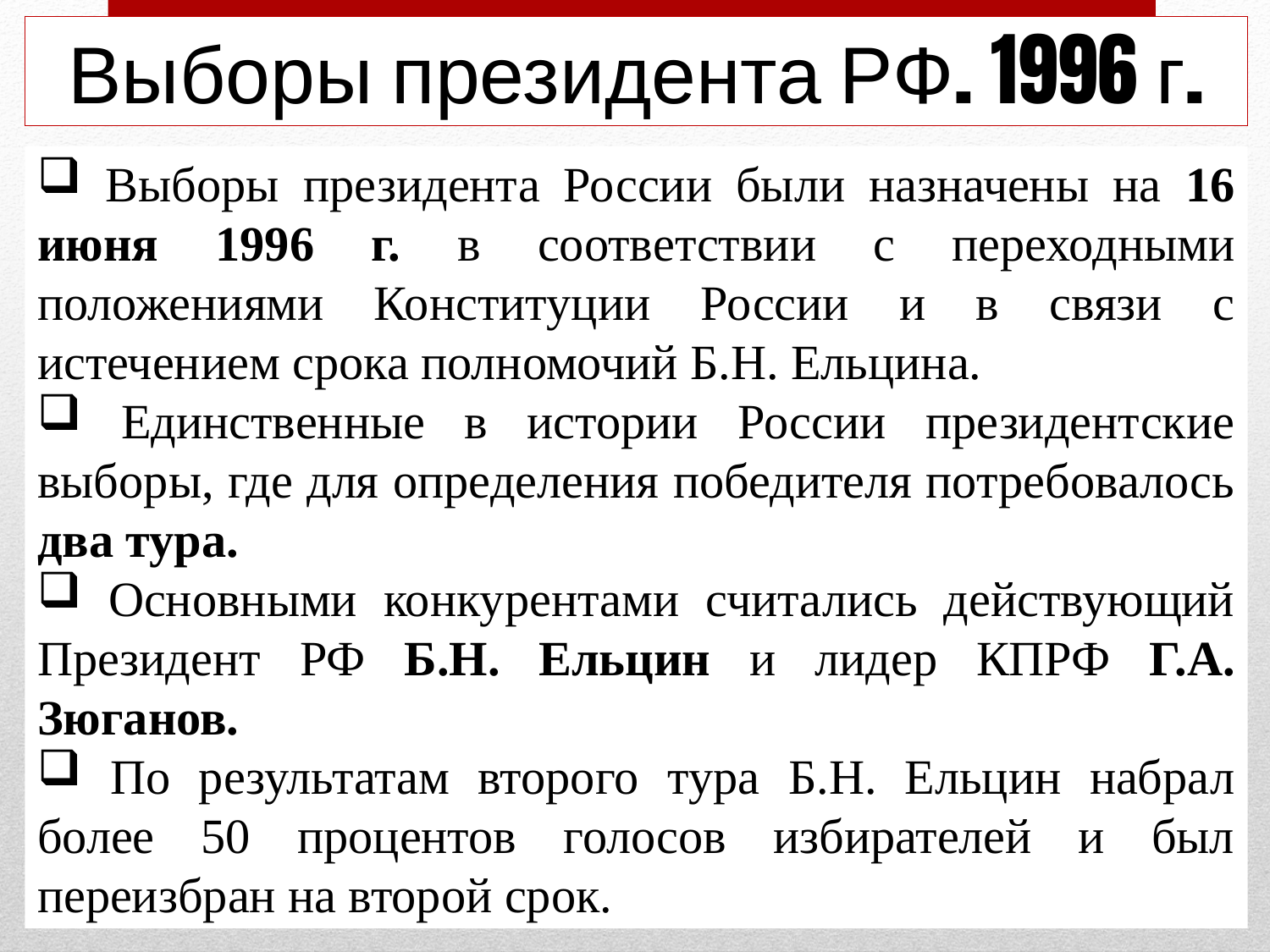

# Выборы президента РФ. 1996 г.
 Выборы президента России были назначены на 16 июня 1996 г. в соответствии с переходными положениями Конституции России и в связи с истечением срока полномочий Б.Н. Ельцина.
 Единственные в истории России президентские выборы, где для определения победителя потребовалось два тура.
 Основными конкурентами считались действующий Президент РФ Б.Н. Ельцин и лидер КПРФ Г.А. Зюганов.
 По результатам второго тура Б.Н. Ельцин набрал более 50 процентов голосов избирателей и был переизбран на второй срок.